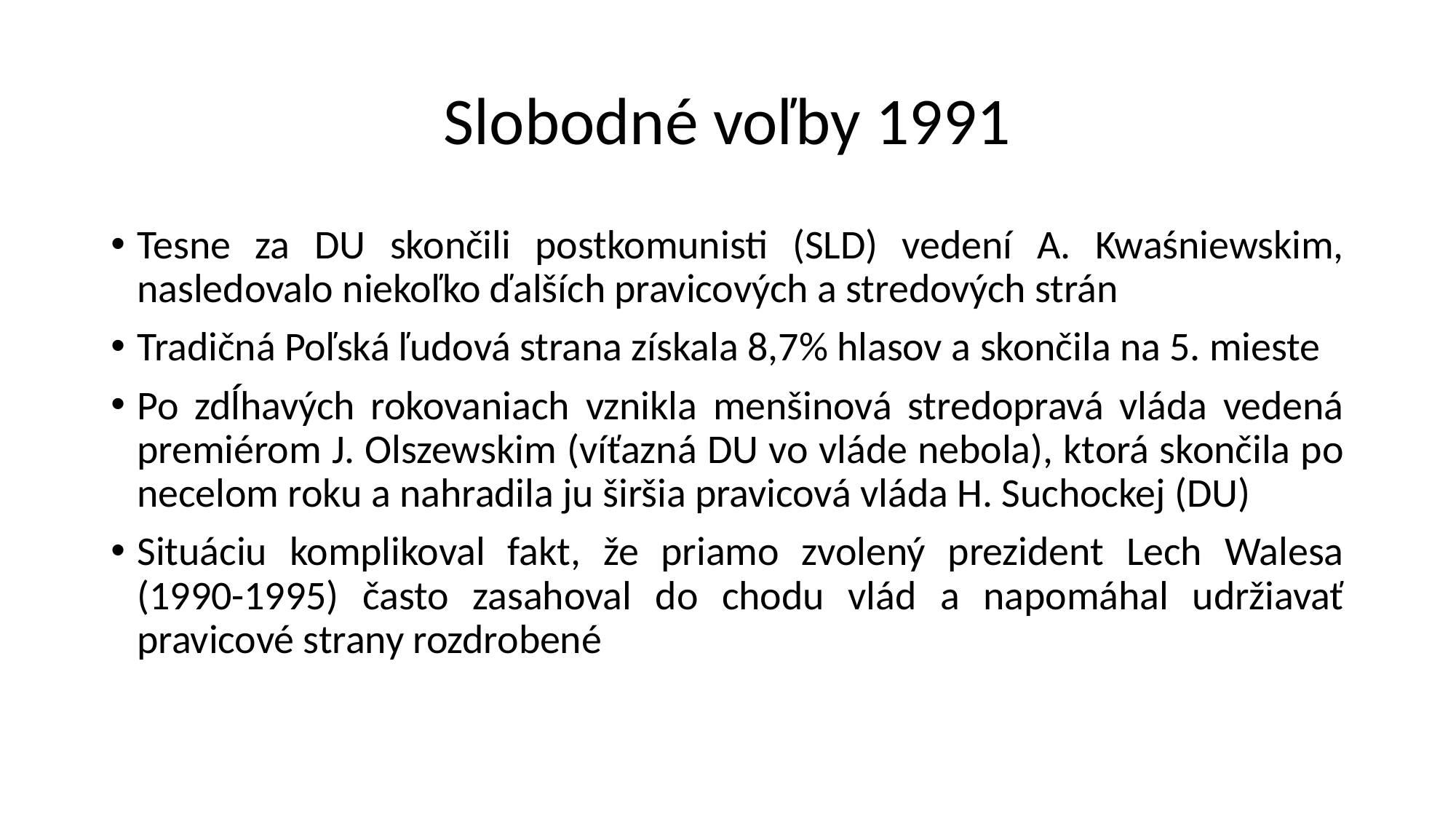

# Slobodné voľby 1991
Tesne za DU skončili postkomunisti (SLD) vedení A. Kwaśniewskim, nasledovalo niekoľko ďalších pravicových a stredových strán
Tradičná Poľská ľudová strana získala 8,7% hlasov a skončila na 5. mieste
Po zdĺhavých rokovaniach vznikla menšinová stredopravá vláda vedená premiérom J. Olszewskim (víťazná DU vo vláde nebola), ktorá skončila po necelom roku a nahradila ju širšia pravicová vláda H. Suchockej (DU)
Situáciu komplikoval fakt, že priamo zvolený prezident Lech Walesa (1990-1995) často zasahoval do chodu vlád a napomáhal udržiavať pravicové strany rozdrobené